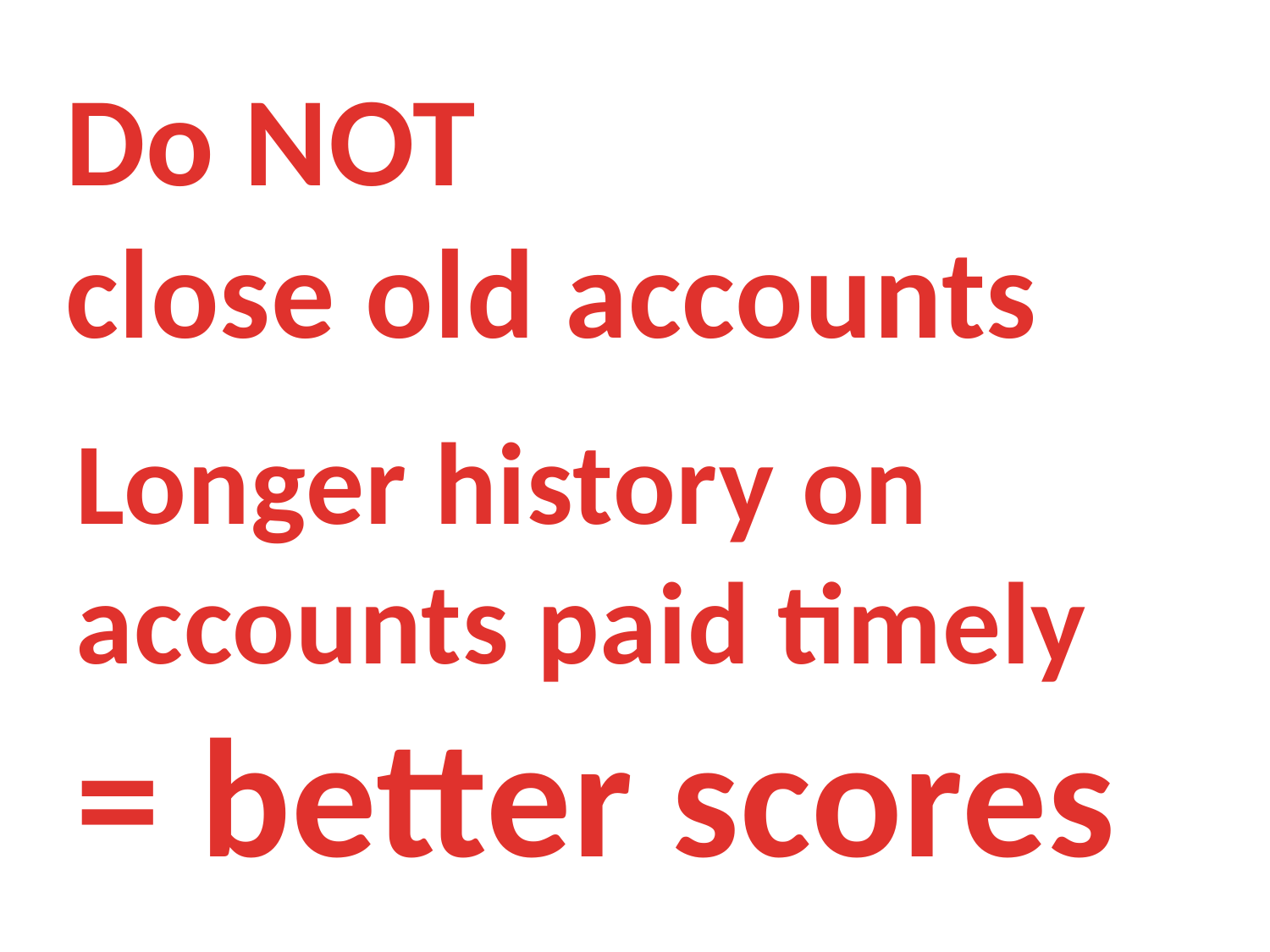

Do NOT
close old accounts
Longer history on accounts paid timely
= better scores